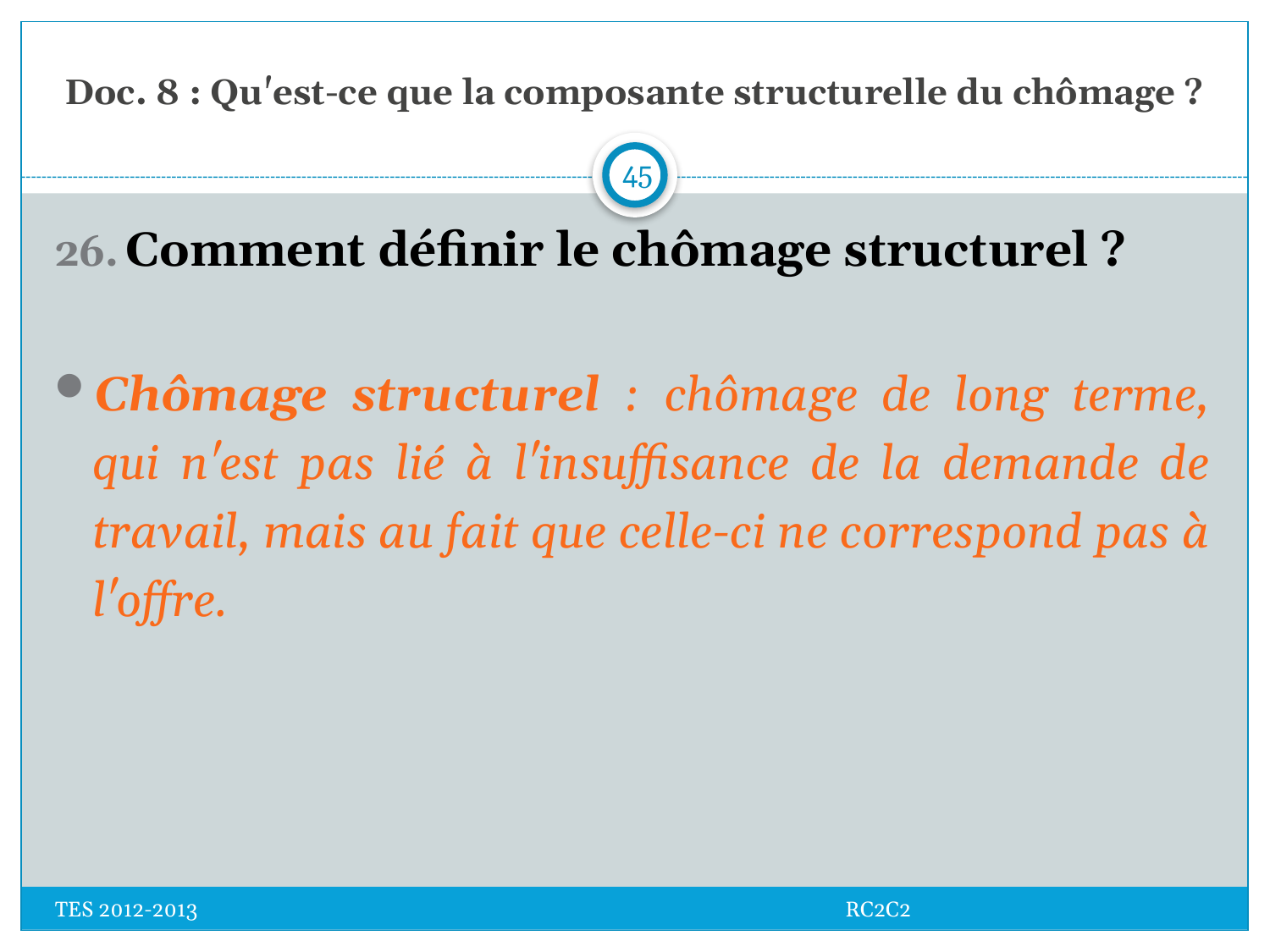

# Doc. 8 : Qu'est-ce que la composante structurelle du chômage ?
45
Comment définir le chômage structurel ?

Chômage structurel : chômage de long terme, qui n'est pas lié à l'insuffisance de la demande de travail, mais au fait que celle-ci ne correspond pas à l'offre.

TES 2012-2013                                                                                                                                RC2C2